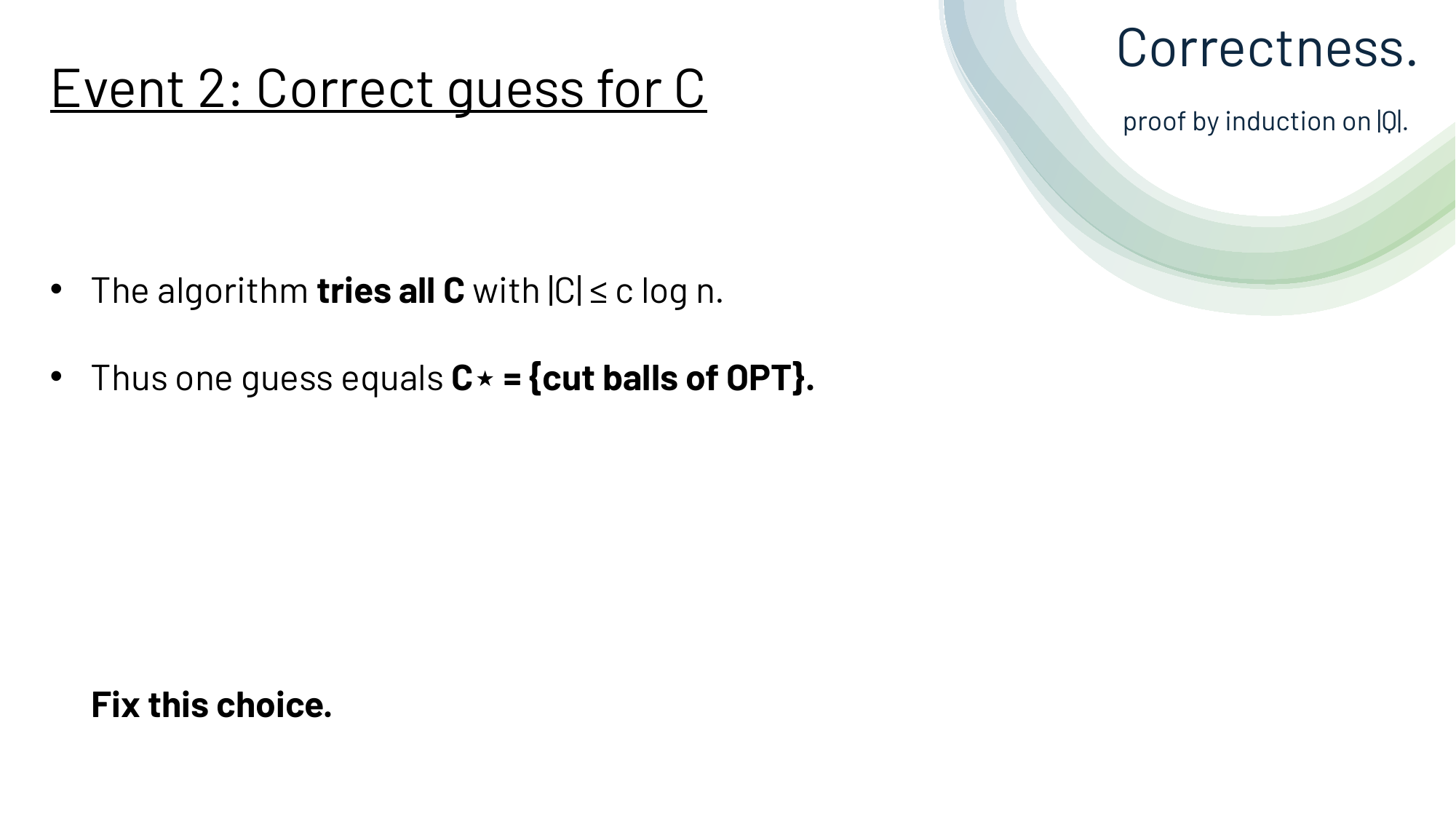

Correctness.
Event 2: Correct guess for C

proof by induction on |Q|.
The algorithm tries all C with |C| ≤ c log n.

Thus one guess equals C⋆ = {cut balls of OPT}.
Fix this choice.